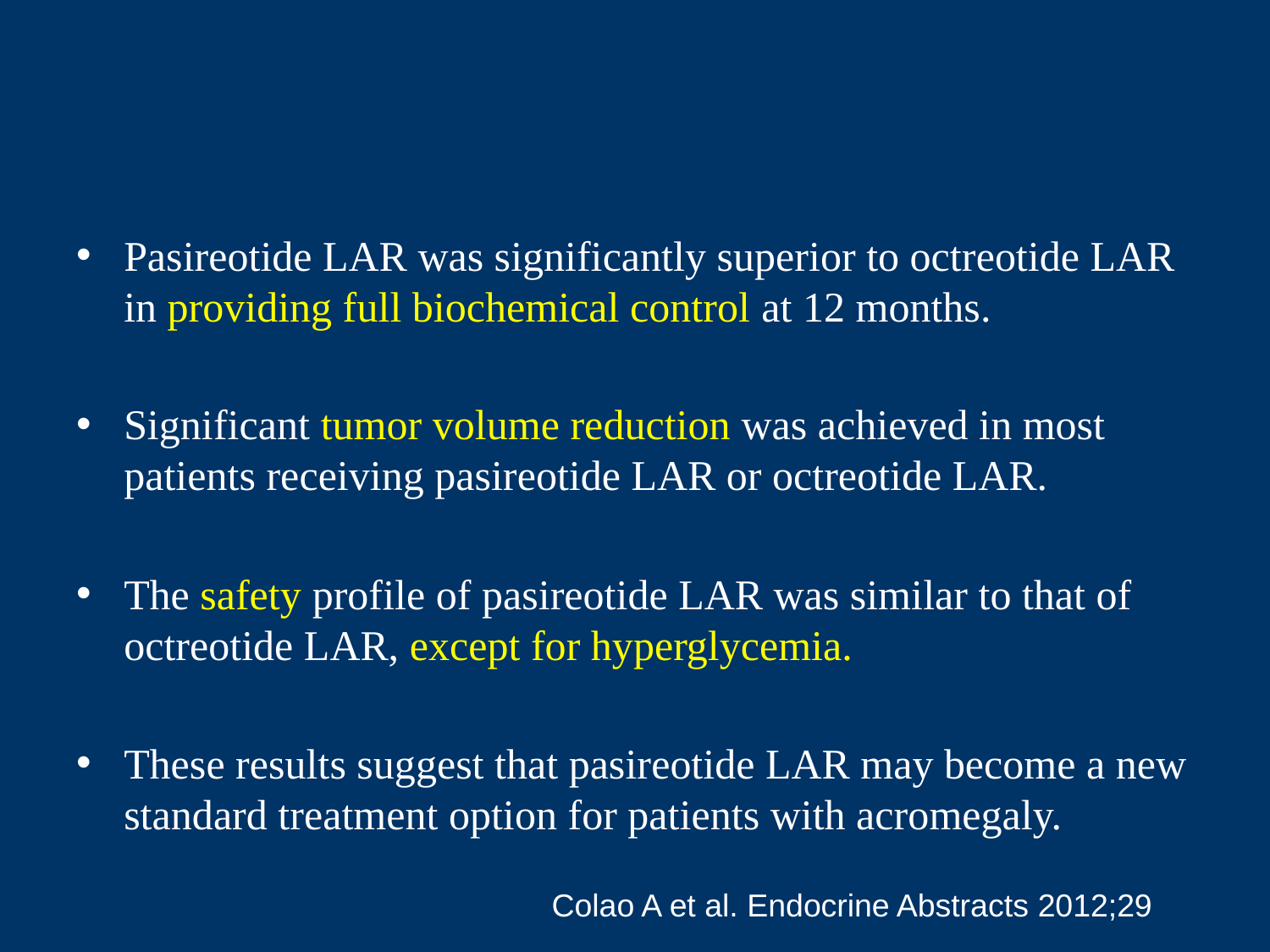

Pasireotide LAR was significantly superior to octreotide LAR in providing full biochemical control at 12 months.

Significant tumor volume reduction was achieved in most patients receiving pasireotide LAR or octreotide LAR.

The safety profile of pasireotide LAR was similar to that of octreotide LAR, except for hyperglycemia.

These results suggest that pasireotide LAR may become a new standard treatment option for patients with acromegaly.

# Colao A et al. Endocrine Abstracts 2012;29